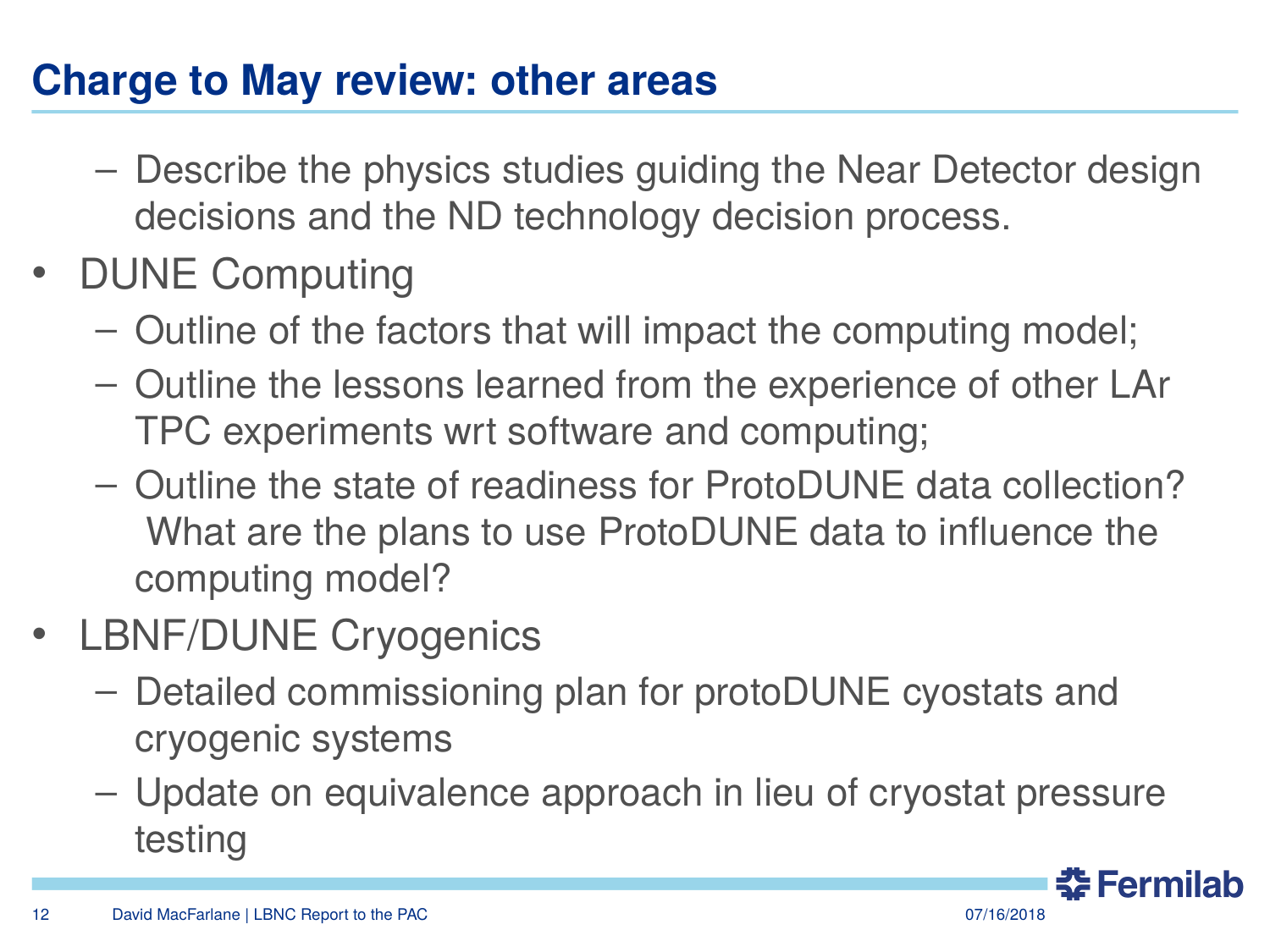

# Charge to May review: other areas
Describe the physics studies guiding the Near Detector design decisions and the ND technology decision process.
DUNE Computing
Outline of the factors that will impact the computing model;
Outline the lessons learned from the experience of other LAr TPC experiments wrt software and computing;
Outline the state of readiness for ProtoDUNE data collection?  What are the plans to use ProtoDUNE data to influence the computing model?
LBNF/DUNE Cryogenics
Detailed commissioning plan for protoDUNE cyostats and cryogenic systems
Update on equivalence approach in lieu of cryostat pressure testing
12
David MacFarlane | LBNC Report to the PAC
07/16/2018